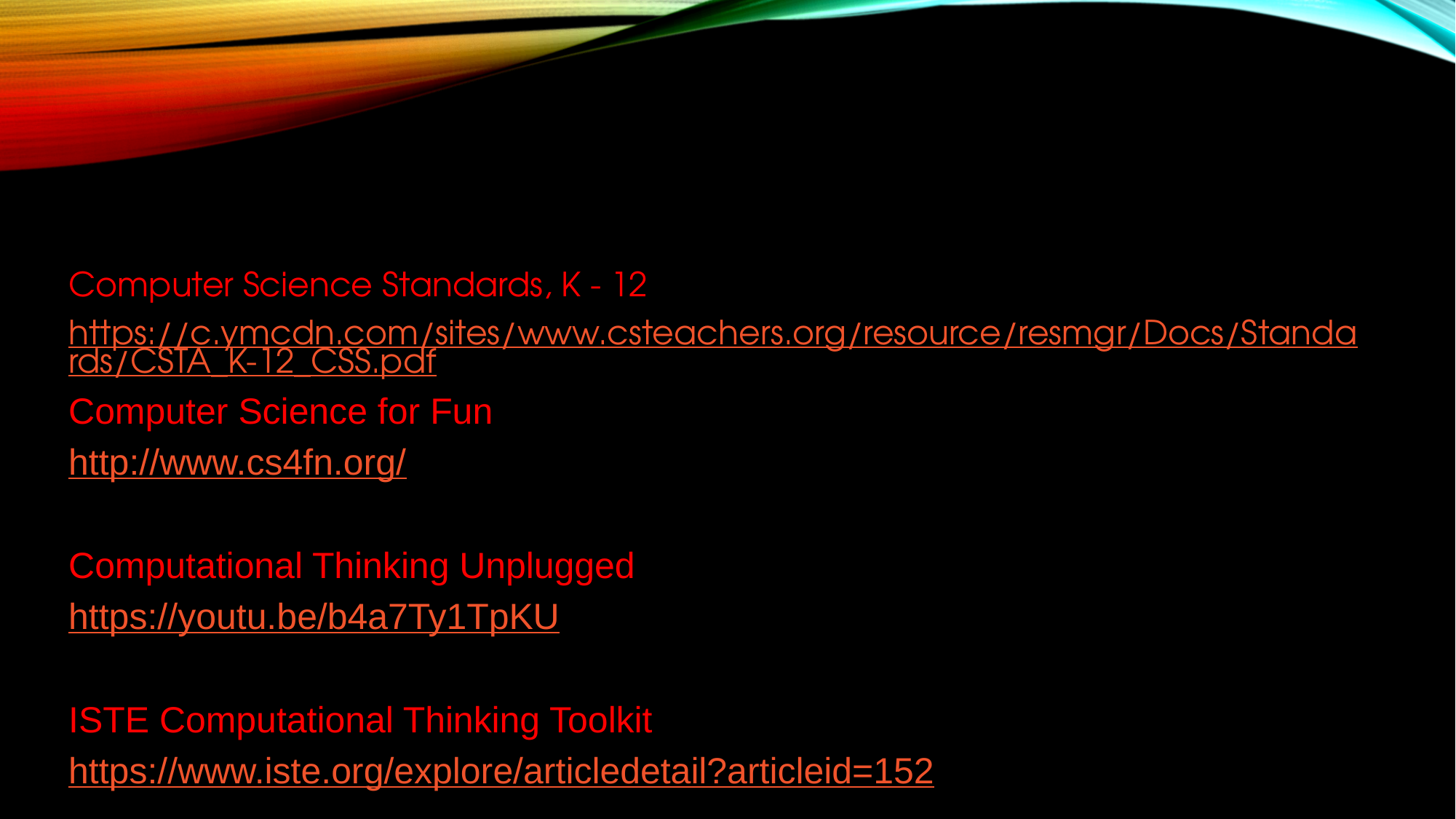

#
Computer Science Standards, K - 12
https://c.ymcdn.com/sites/www.csteachers.org/resource/resmgr/Docs/Standards/CSTA_K-12_CSS.pdf
Computer Science for Fun
http://www.cs4fn.org/

Computational Thinking Unplugged
https://youtu.be/b4a7Ty1TpKU

ISTE Computational Thinking Toolkit
https://www.iste.org/explore/articledetail?articleid=152